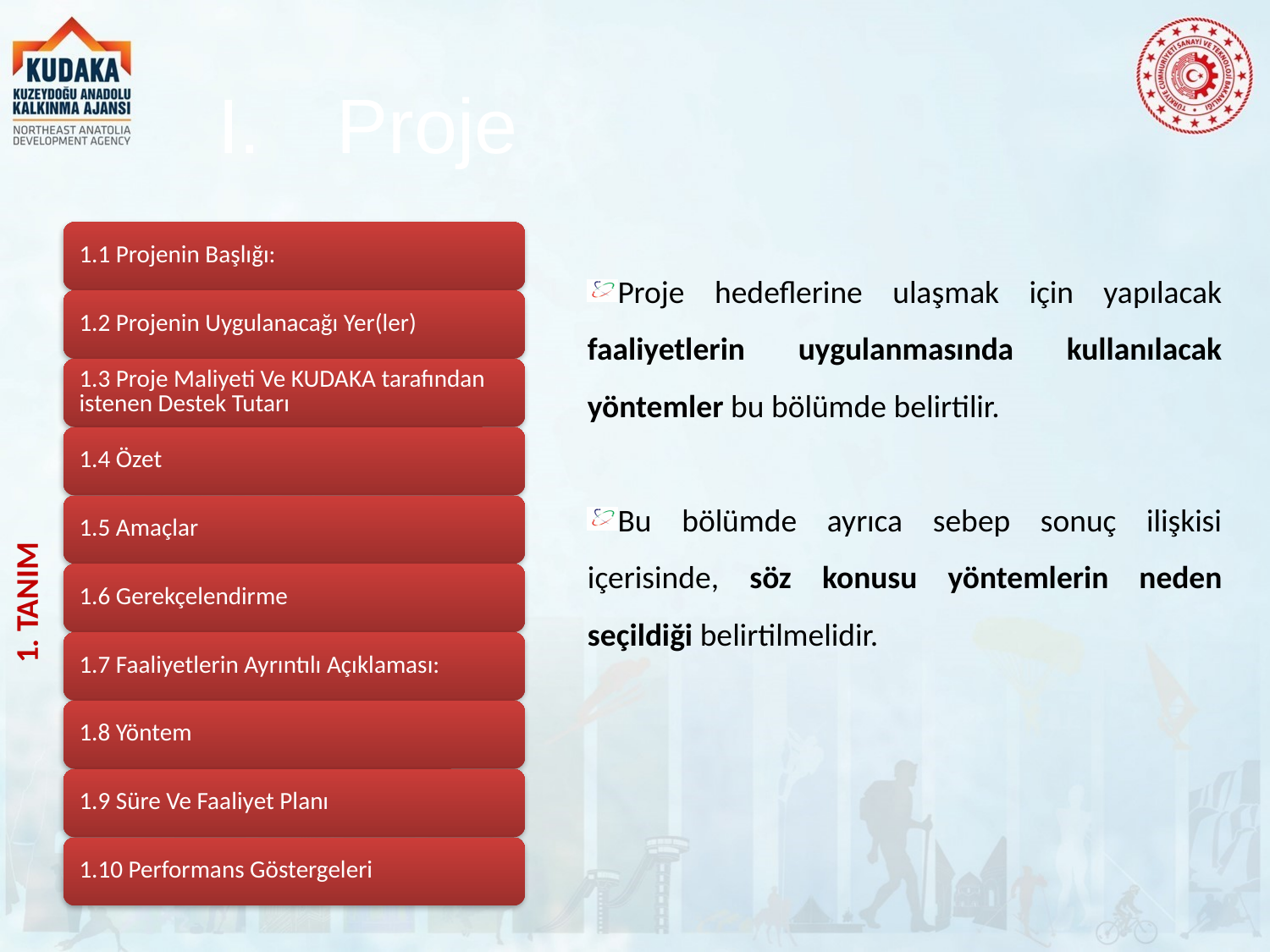

# Proje
1.1 Projenin Başlığı:
1.2 Projenin Uygulanacağı Yer(ler)
1.3 Proje Maliyeti Ve KUDAKA tarafından istenen Destek Tutarı
1.10 Performans Göstergeleri
1.4 Özet
1.5 Amaçlar
1.6 Gerekçelendirme
1.7 Faaliyetlerin Ayrıntılı Açıklaması:
1.8 Yöntem
1.9 Süre Ve Faaliyet Planı
Proje hedeflerine ulaşmak için yapılacak faaliyetlerin uygulanmasında kullanılacak yöntemler bu bölümde belirtilir.

Bu bölümde ayrıca sebep sonuç ilişkisi içerisinde, söz konusu yöntemlerin neden seçildiği belirtilmelidir.

1. TANIM
20